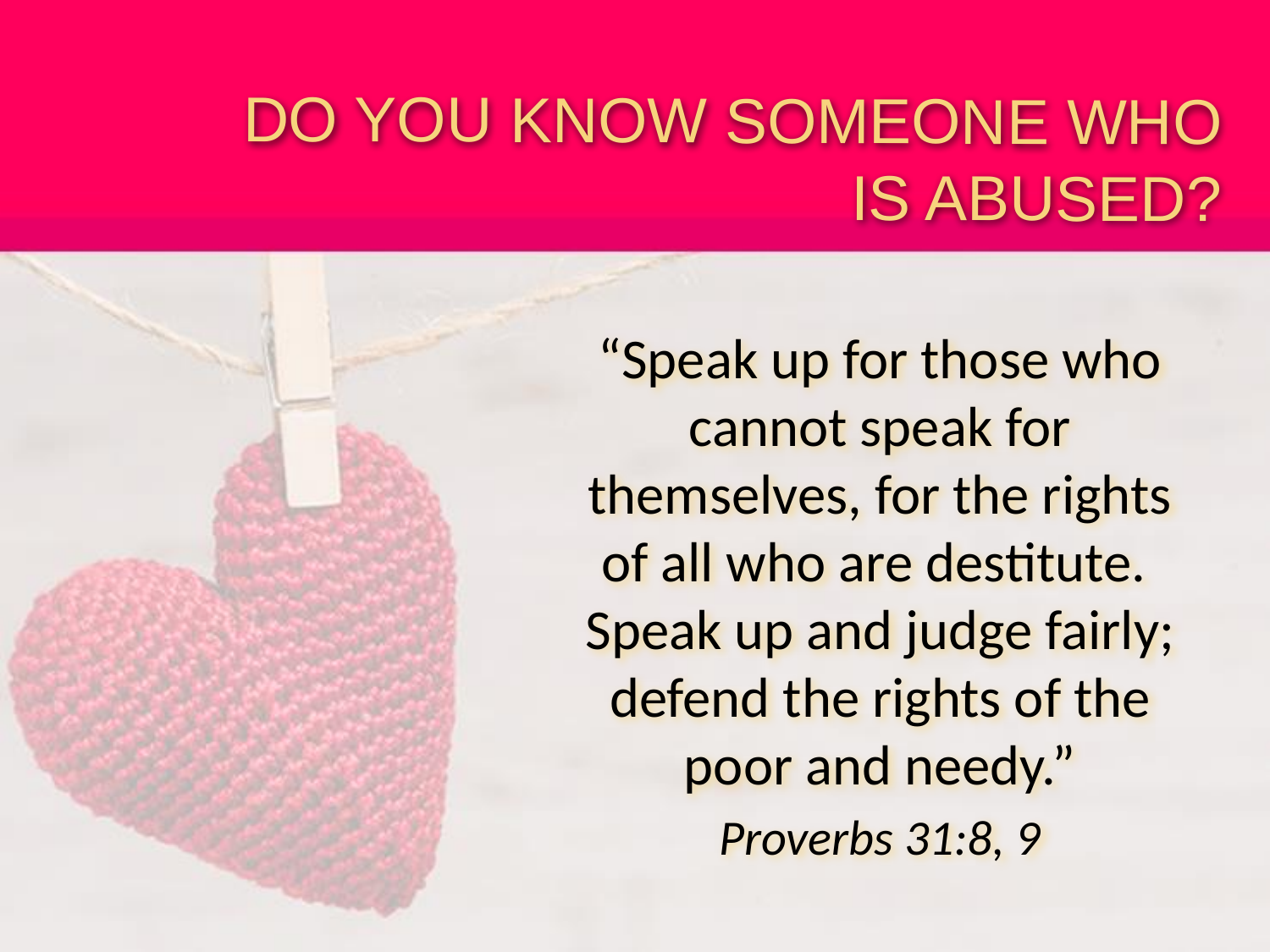

DO YOU KNOW SOMEONE WHO IS ABUSED?
“Speak up for those who cannot speak for themselves, for the rights of all who are destitute.  Speak up and judge fairly; defend the rights of the poor and needy.”
Proverbs 31:8, 9